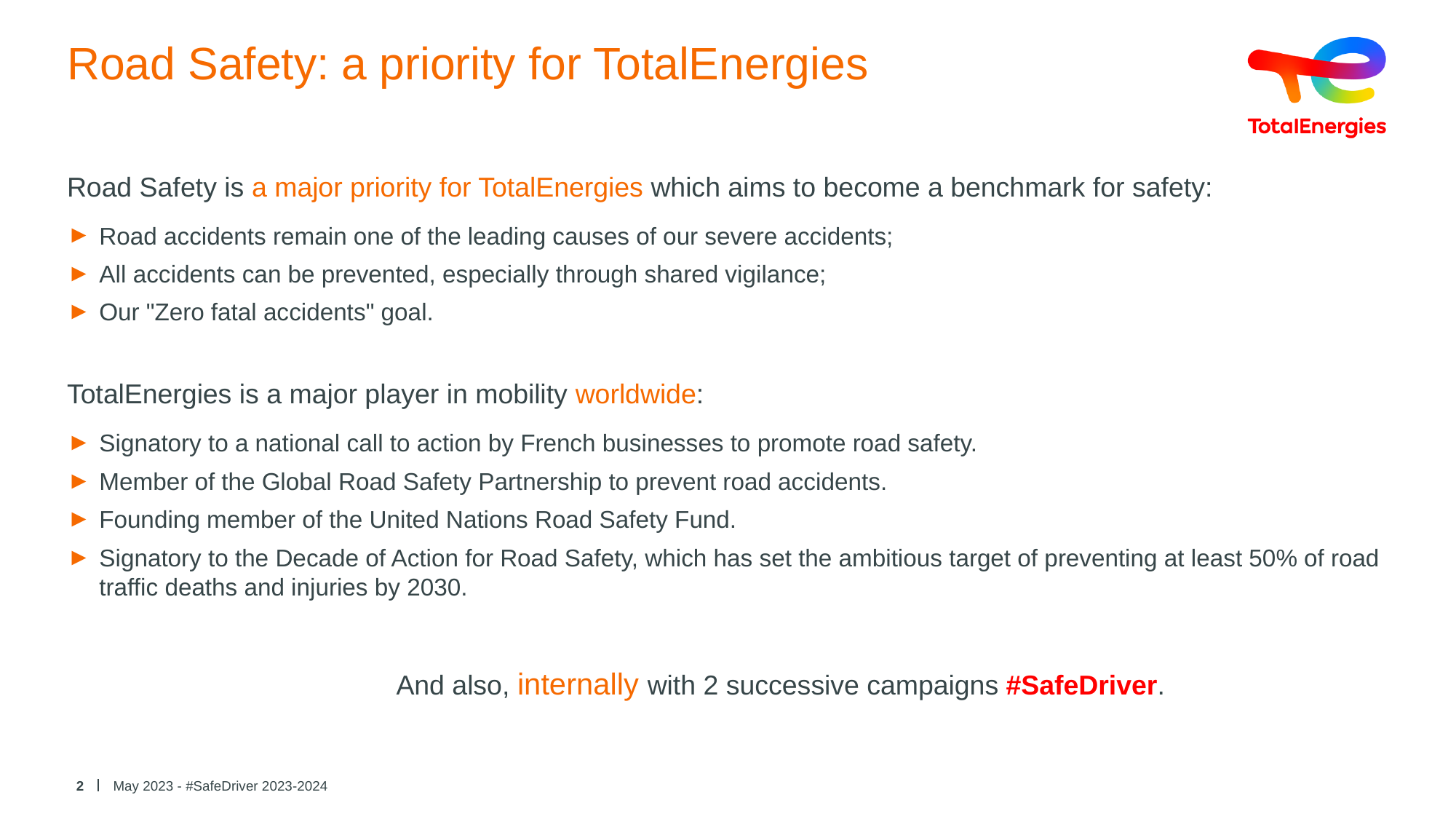

# Road Safety: a priority for TotalEnergies
Road Safety is a major priority for TotalEnergies which aims to become a benchmark for safety:
Road accidents remain one of the leading causes of our severe accidents;
All accidents can be prevented, especially through shared vigilance;
Our ʺZero fatal accidentsʺ goal.

TotalEnergies is a major player in mobility worldwide:
Signatory to a national call to action by French businesses to promote road safety.
Member of the Global Road Safety Partnership to prevent road accidents.
Founding member of the United Nations Road Safety Fund.
Signatory to the Decade of Action for Road Safety, which has set the ambitious target of preventing at least 50% of road traffic deaths and injuries by 2030.

And also, internally with 2 successive campaigns #SafeDriver.
2
May 2023 - #SafeDriver 2023-2024